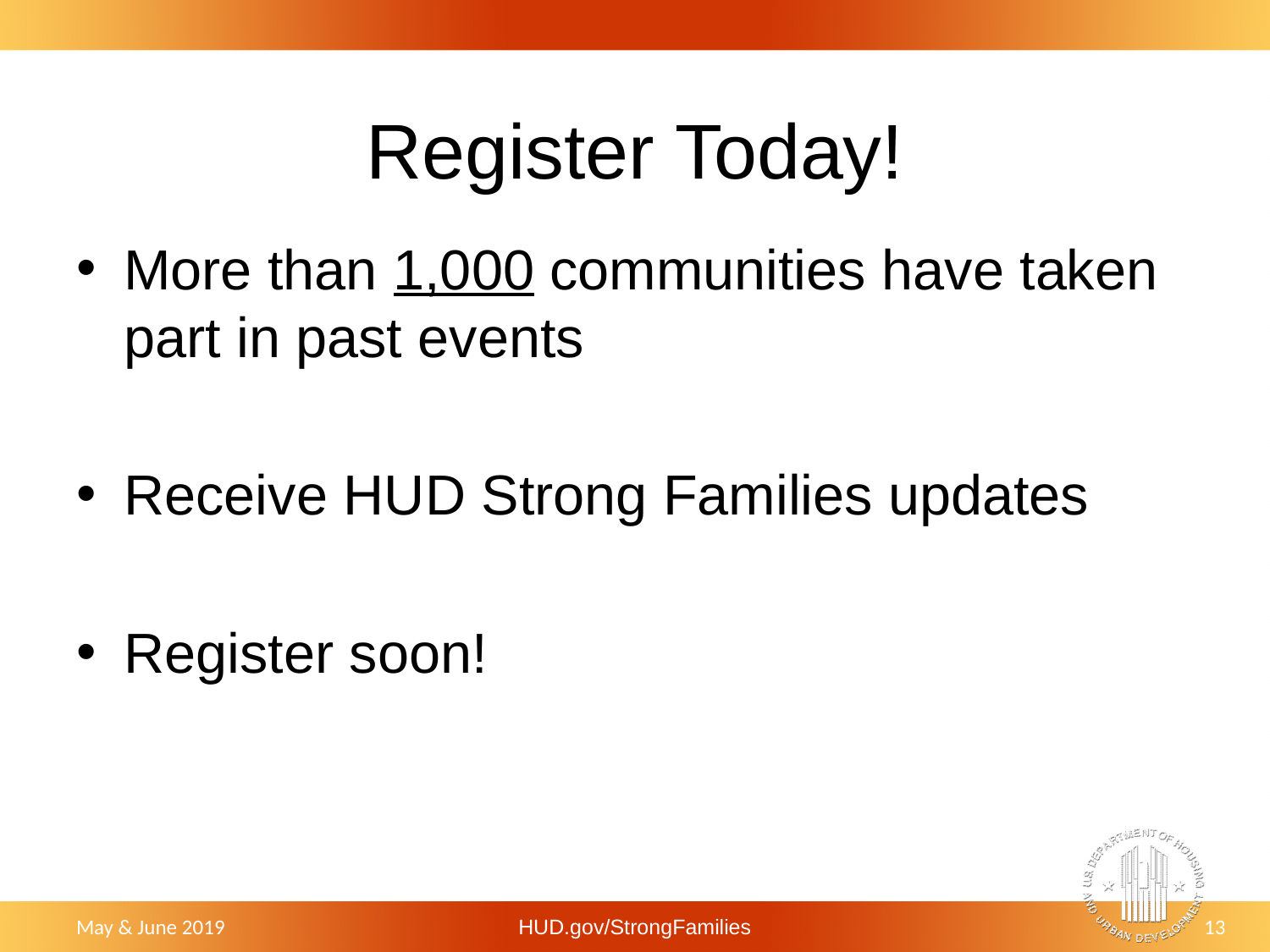

# Register Today!

More than 1,000 communities have taken part in past events

Receive HUD Strong Families updates

Register soon!
May & June 2019
HUD.gov/StrongFamilies
13